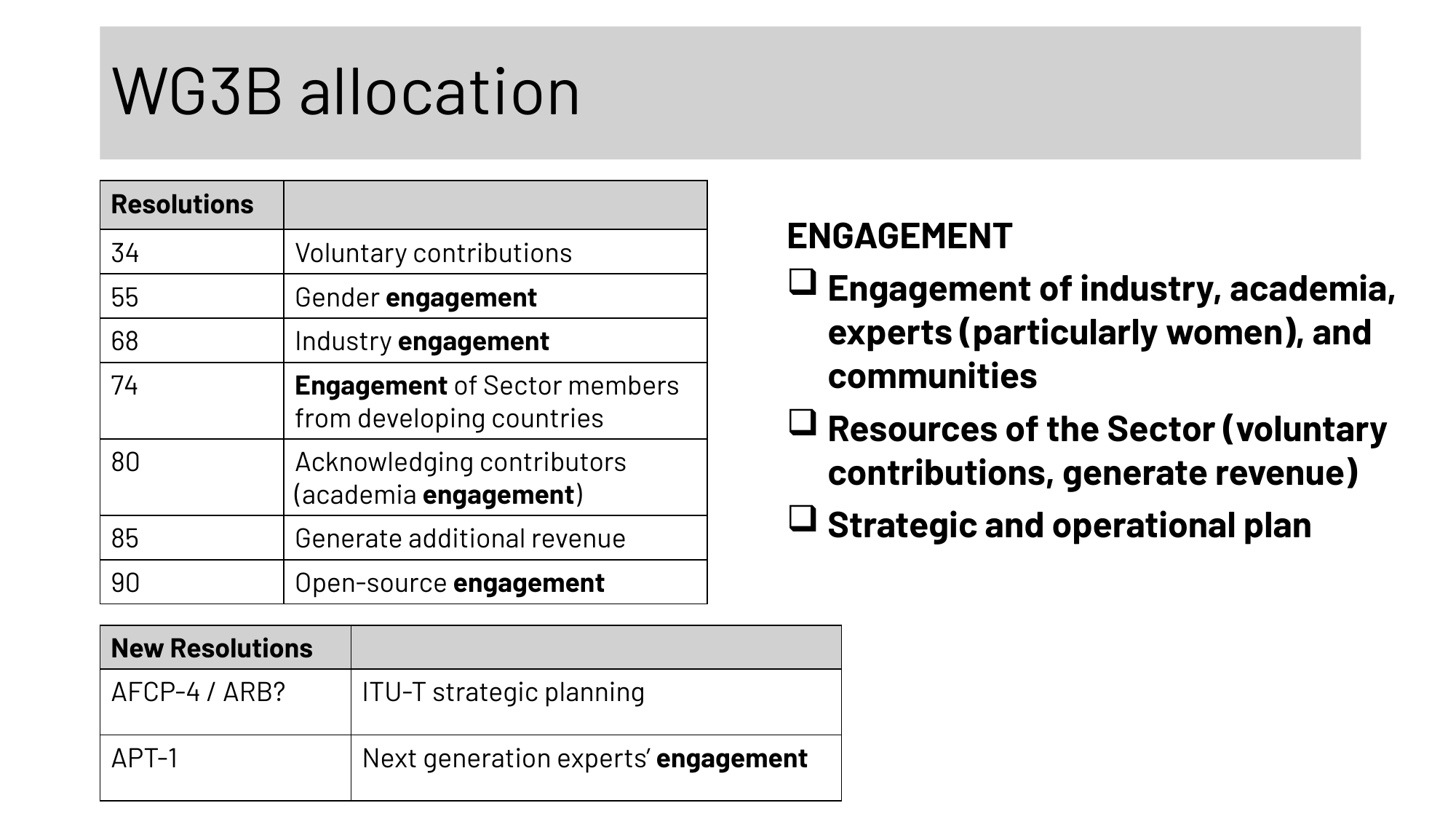

# WG3B allocation
| Resolutions |  |
| --- | --- |
| 34 | Voluntary contributions |
| 55 | Gender engagement |
| 68 | Industry engagement |
| 74 | Engagement of Sector members from developing countries |
| 80 | Acknowledging contributors (academia engagement) |
| 85 | Generate additional revenue |
| 90 | Open-source engagement |
ENGAGEMENT
Engagement of industry, academia, experts (particularly women), and communities
Resources of the Sector (voluntary contributions, generate revenue)
Strategic and operational plan
| New Resolutions |  |
| --- | --- |
| AFCP-4 / ARB? | ITU-T strategic planning |
| APT-1 | Next generation experts’ engagement |